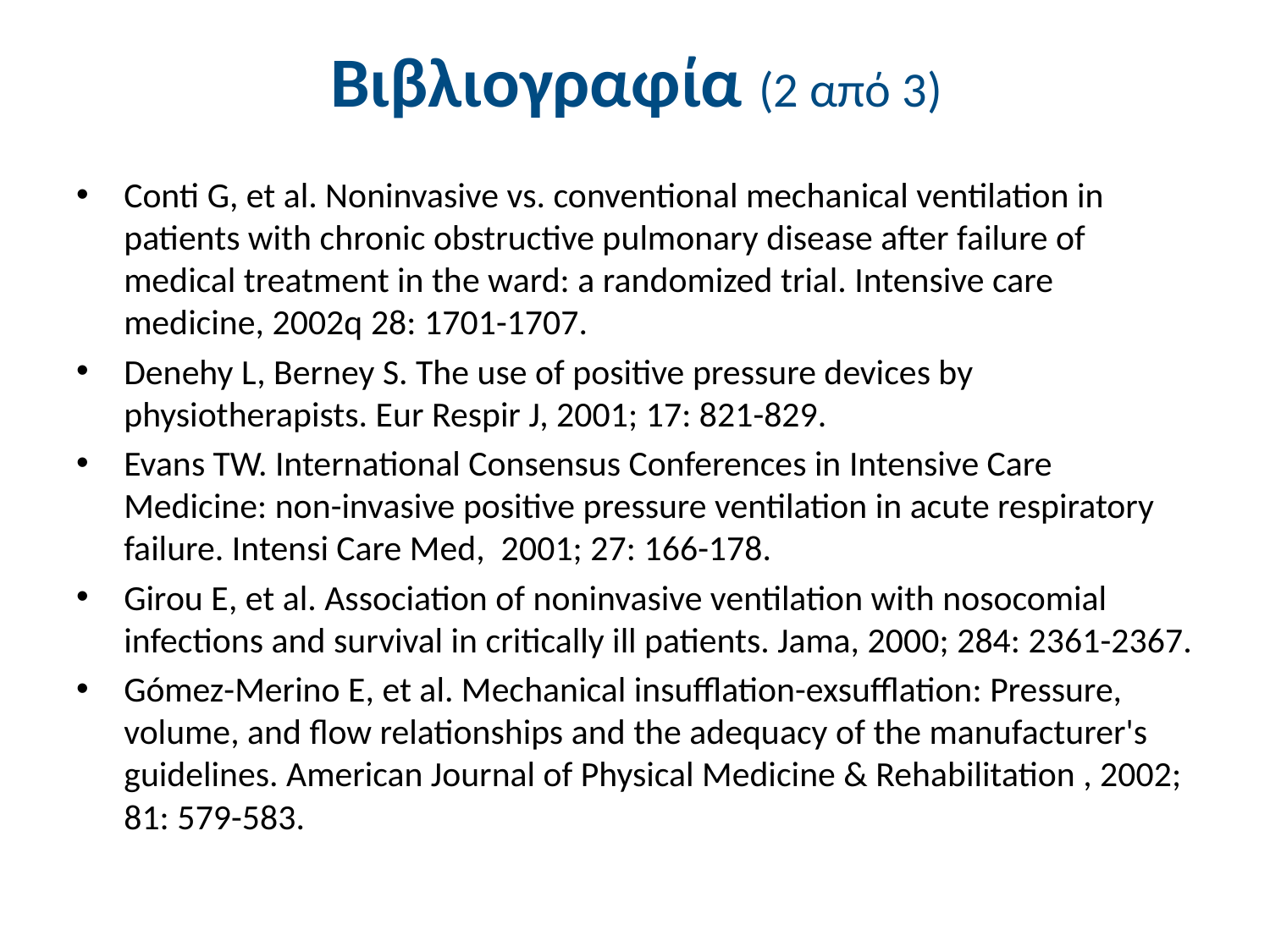

# Βιβλιογραφία (2 από 3)
Conti G, et al. Noninvasive vs. conventional mechanical ventilation in patients with chronic obstructive pulmonary disease after failure of medical treatment in the ward: a randomized trial. Intensive care medicine, 2002q 28: 1701-1707.
Denehy L, Berney S. The use of positive pressure devices by physiotherapists. Eur Respir J, 2001; 17: 821-829.
Evans TW. International Consensus Conferences in Intensive Care Medicine: non-invasive positive pressure ventilation in acute respiratory failure. Intensi Care Med,  2001; 27: 166-178.
Girou E, et al. Association of noninvasive ventilation with nosocomial infections and survival in critically ill patients. Jama, 2000; 284: 2361-2367.
Gómez-Merino E, et al. Mechanical insufflation-exsufflation: Pressure, volume, and flow relationships and the adequacy of the manufacturer's guidelines. American Journal of Physical Medicine & Rehabilitation , 2002; 81: 579-583.